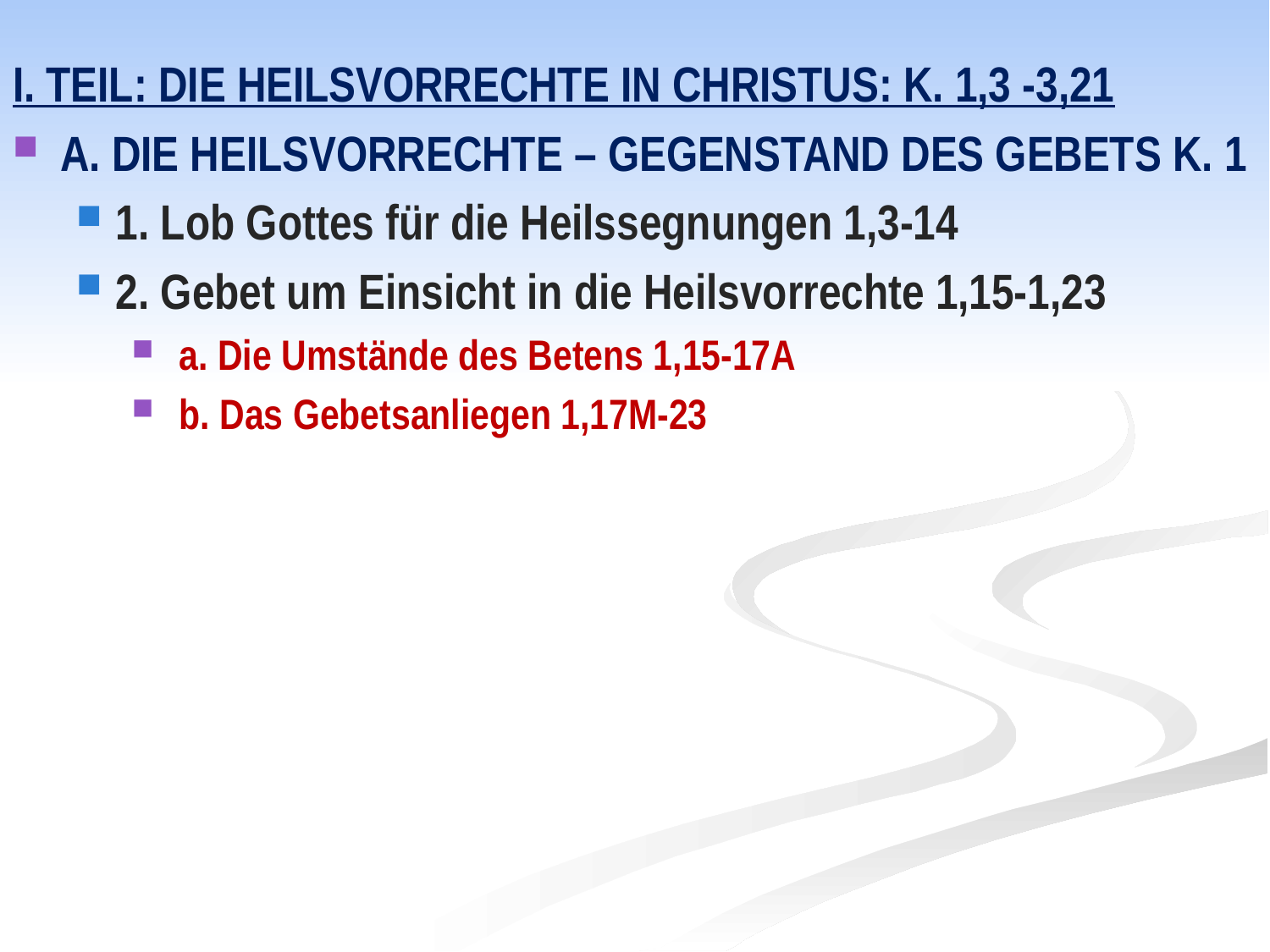

I. Teil: Die HeilsVorrechte in Christus: K. 1,3 -3,21
A. Die Heilsvorrechte – Gegenstand des Gebets K. 1
1. Lob Gottes für die Heilssegnungen 1,3-14
2. Gebet um Einsicht in die Heilsvorrechte 1,15-1,23
a. Die Umstände des Betens 1,15-17A
b. Das Gebetsanliegen 1,17M-23